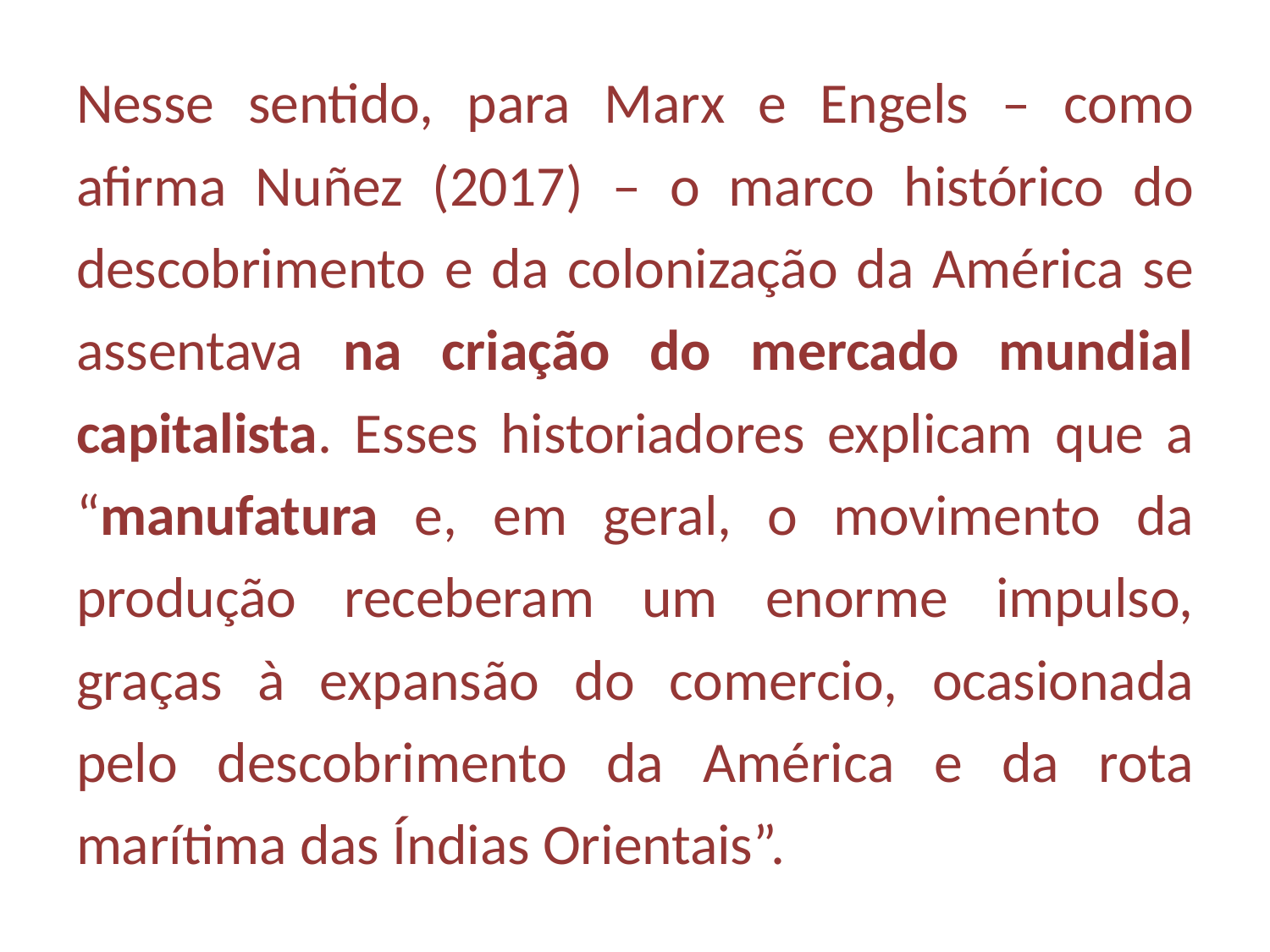

Nesse sentido, para Marx e Engels – como afirma Nuñez (2017) – o marco histórico do descobrimento e da colonização da América se assentava na criação do mercado mundial capitalista. Esses historiadores explicam que a “manufatura e, em geral, o movimento da produção receberam um enorme impulso, graças à expansão do comercio, ocasionada pelo descobrimento da América e da rota marítima das Índias Orientais”.